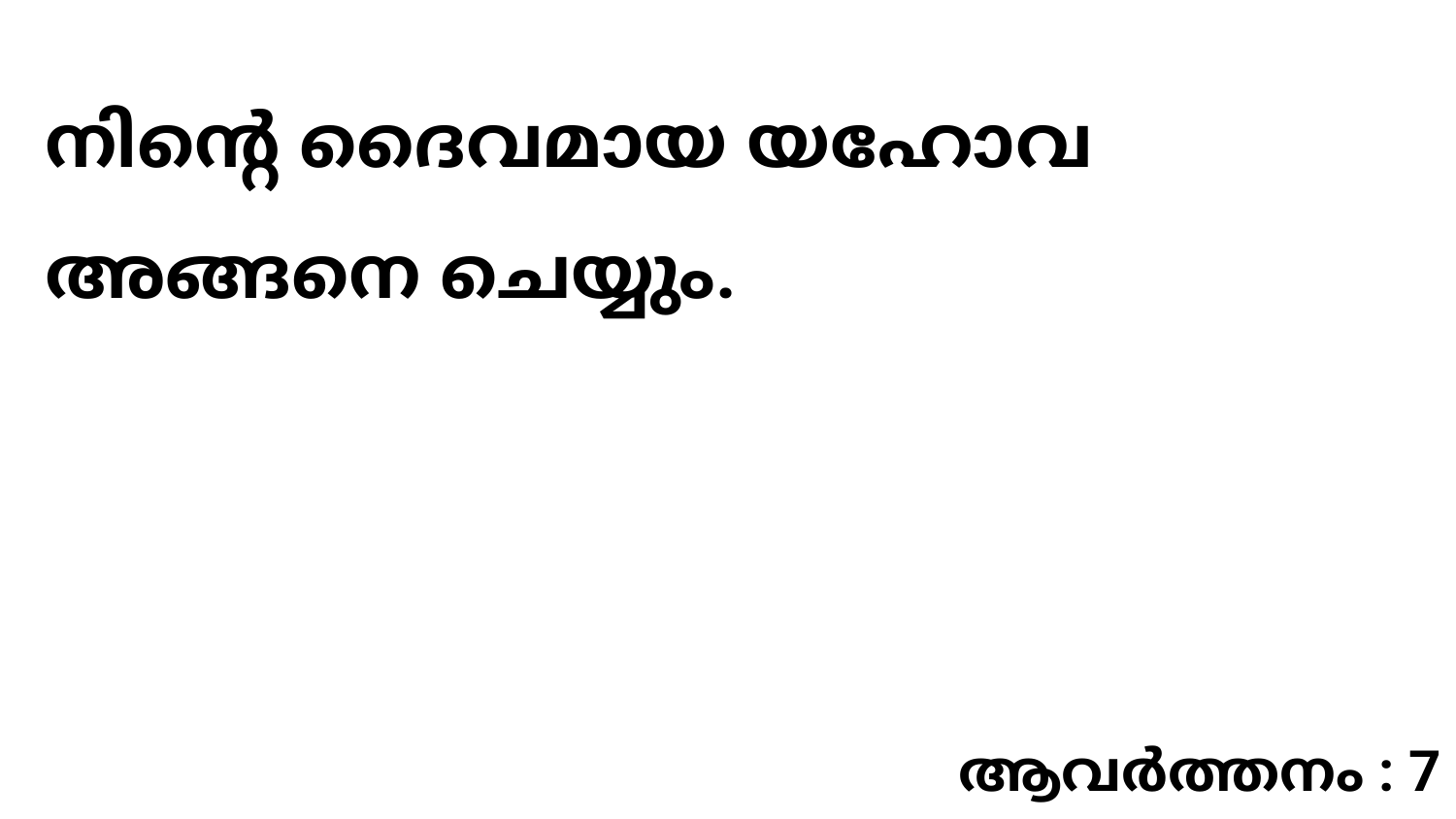

നിന്റെ ദൈവമായ യഹോവ അങ്ങനെ ചെയ്യും.
ആവർത്തനം : 7